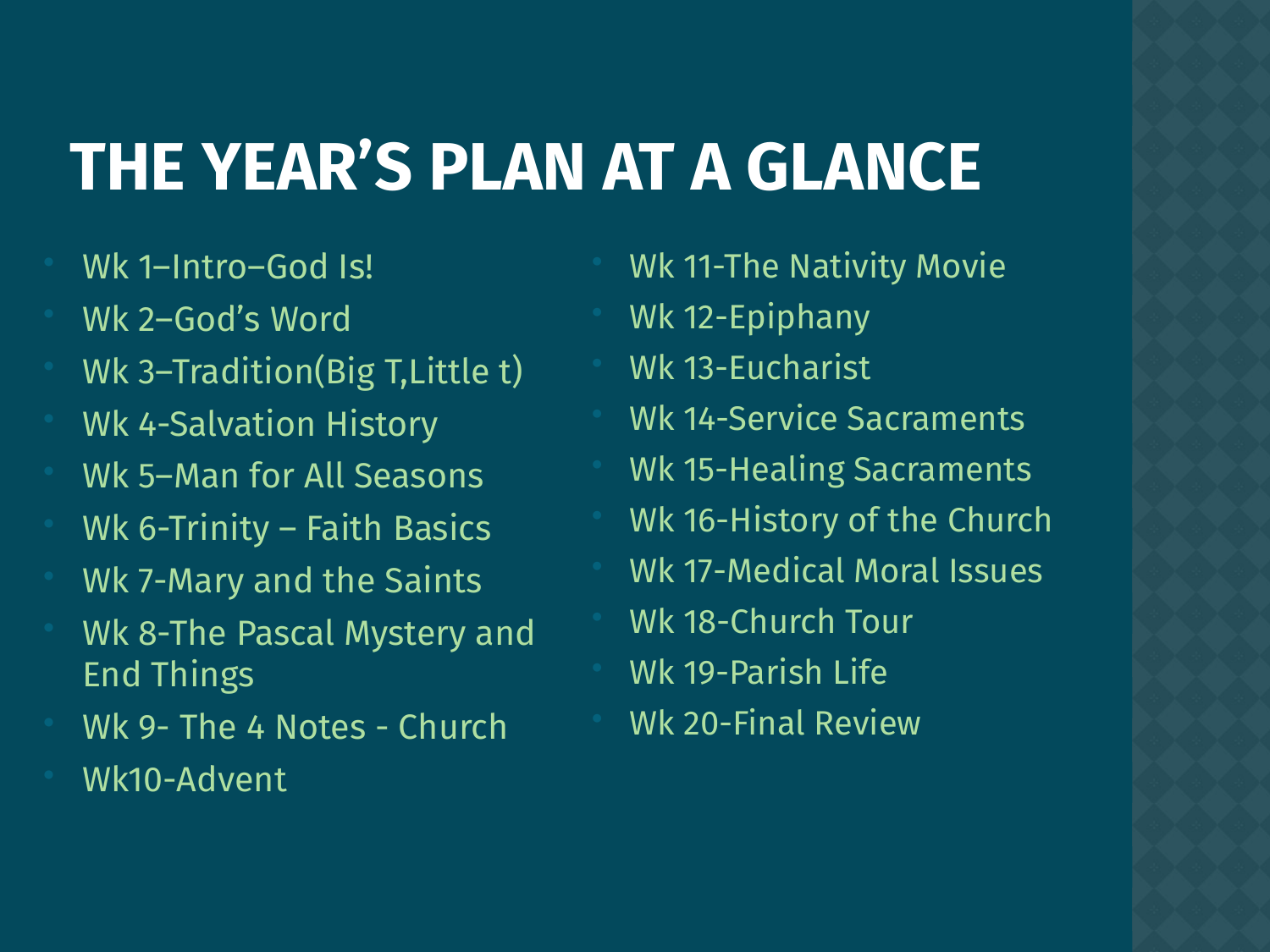

# The Year’s Plan at a glance
Wk 1–Intro–God Is!
Wk 2–God’s Word
Wk 3–Tradition(Big T,Little t)
Wk 4-Salvation History
Wk 5–Man for All Seasons
Wk 6-Trinity – Faith Basics
Wk 7-Mary and the Saints
Wk 8-The Pascal Mystery and End Things
Wk 9- The 4 Notes - Church
Wk10-Advent
Wk 11-The Nativity Movie
Wk 12-Epiphany
Wk 13-Eucharist
Wk 14-Service Sacraments
Wk 15-Healing Sacraments
Wk 16-History of the Church
Wk 17-Medical Moral Issues
Wk 18-Church Tour
Wk 19-Parish Life
Wk 20-Final Review